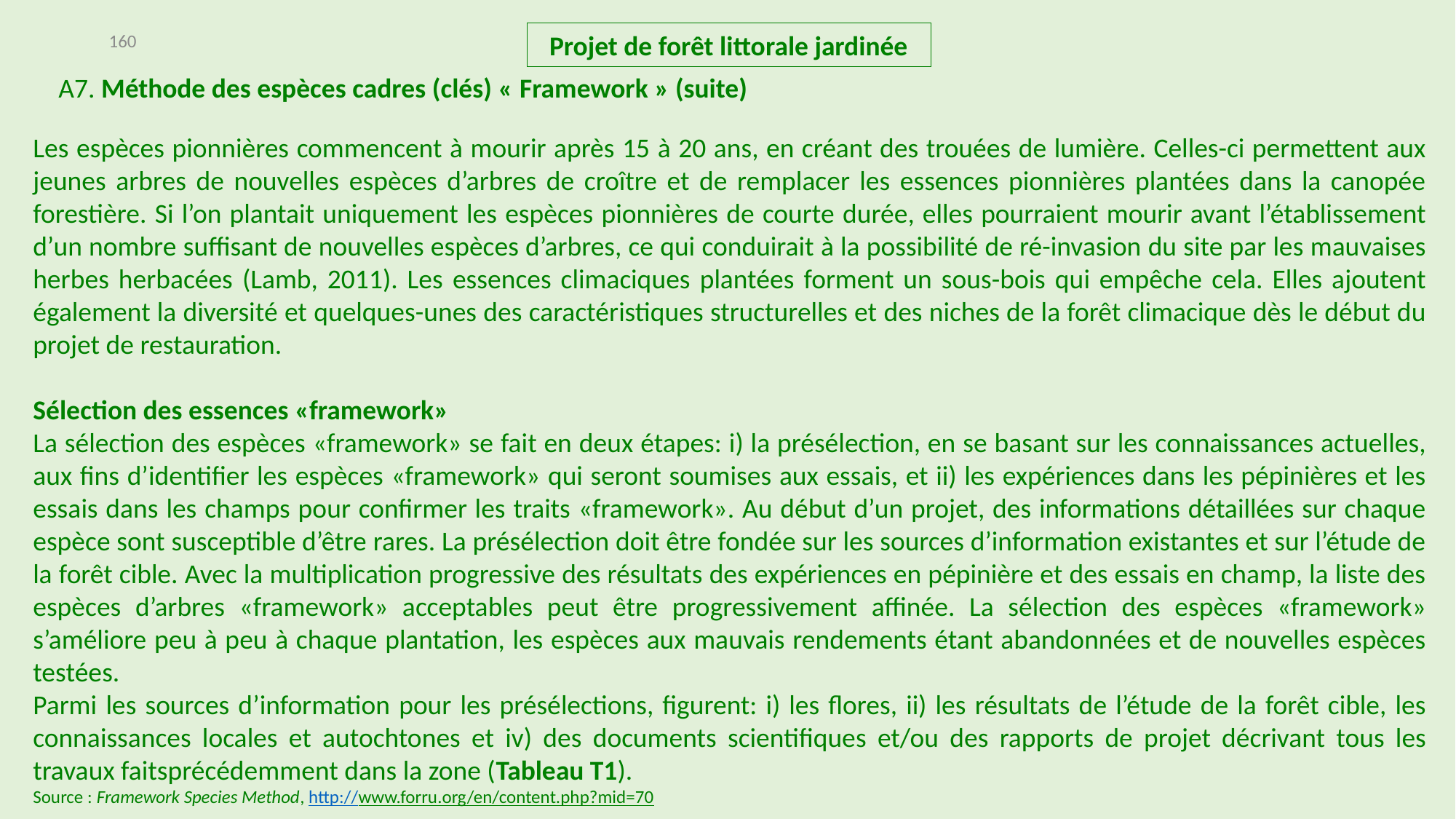

160
Projet de forêt littorale jardinée
A7. Méthode des espèces cadres (clés) « Framework » (suite)
Les espèces pionnières commencent à mourir après 15 à 20 ans, en créant des trouées de lumière. Celles-ci permettent aux jeunes arbres de nouvelles espèces d’arbres de croître et de remplacer les essences pionnières plantées dans la canopée forestière. Si l’on plantait uniquement les espèces pionnières de courte durée, elles pourraient mourir avant l’établissement d’un nombre suffisant de nouvelles espèces d’arbres, ce qui conduirait à la possibilité de ré-invasion du site par les mauvaises herbes herbacées (Lamb, 2011). Les essences climaciques plantées forment un sous-bois qui empêche cela. Elles ajoutent également la diversité et quelques-unes des caractéristiques structurelles et des niches de la forêt climacique dès le début du projet de restauration.

Sélection des essences «framework»
La sélection des espèces «framework» se fait en deux étapes: i) la présélection, en se basant sur les connaissances actuelles, aux fins d’identifier les espèces «framework» qui seront soumises aux essais, et ii) les expériences dans les pépinières et les essais dans les champs pour confirmer les traits «framework». Au début d’un projet, des informations détaillées sur chaque espèce sont susceptible d’être rares. La présélection doit être fondée sur les sources d’information existantes et sur l’étude de la forêt cible. Avec la multiplication progressive des résultats des expériences en pépinière et des essais en champ, la liste des espèces d’arbres «framework» acceptables peut être progressivement affinée. La sélection des espèces «framework» s’améliore peu à peu à chaque plantation, les espèces aux mauvais rendements étant abandonnées et de nouvelles espèces testées.
Parmi les sources d’information pour les présélections, figurent: i) les flores, ii) les résultats de l’étude de la forêt cible, les connaissances locales et autochtones et iv) des documents scientifiques et/ou des rapports de projet décrivant tous les travaux faitsprécédemment dans la zone (Tableau T1).
Source : Framework Species Method, http://www.forru.org/en/content.php?mid=70